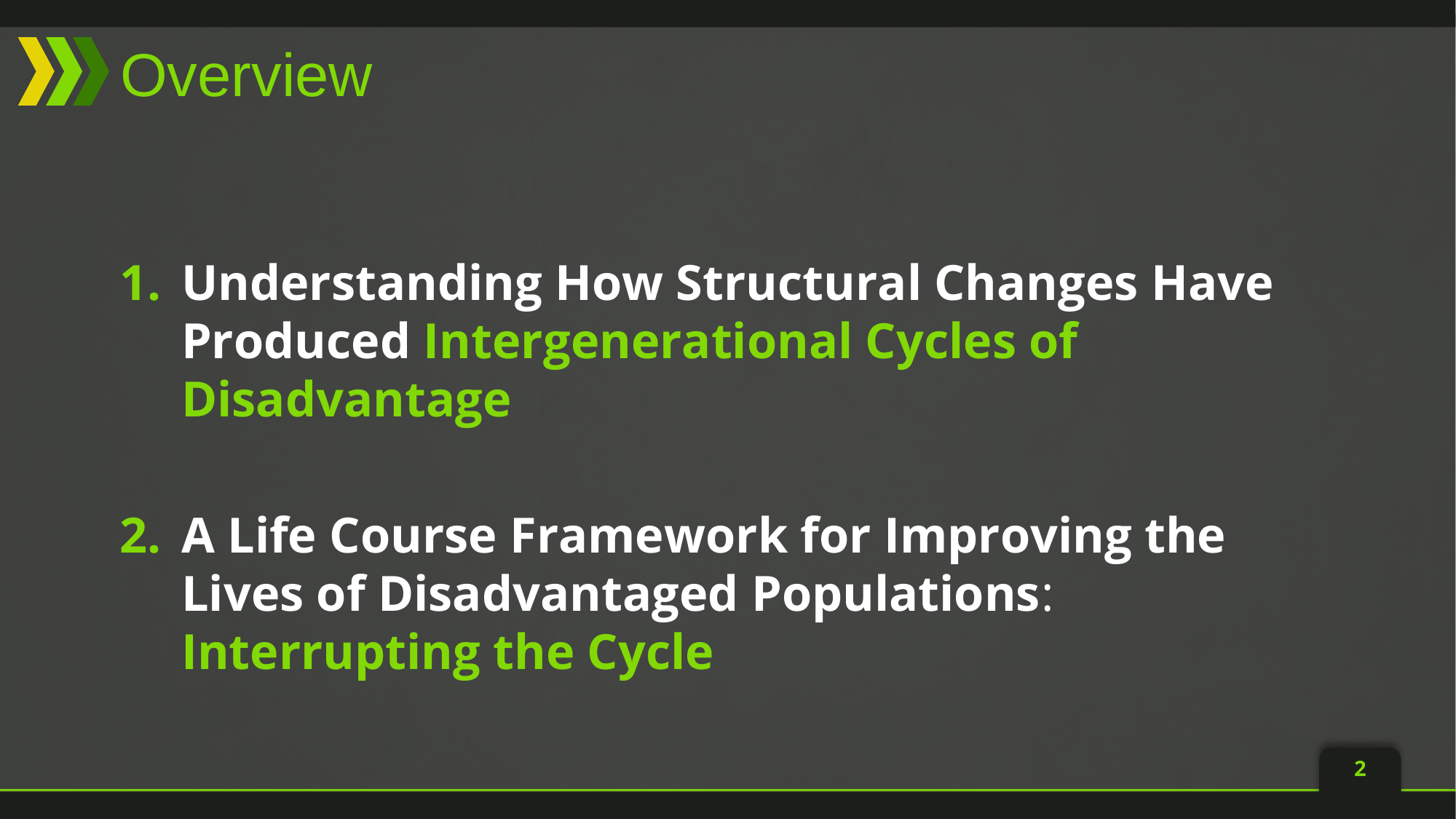

# Overview
Understanding How Structural Changes Have Produced Intergenerational Cycles of Disadvantage

A Life Course Framework for Improving the Lives of Disadvantaged Populations: Interrupting the Cycle

2